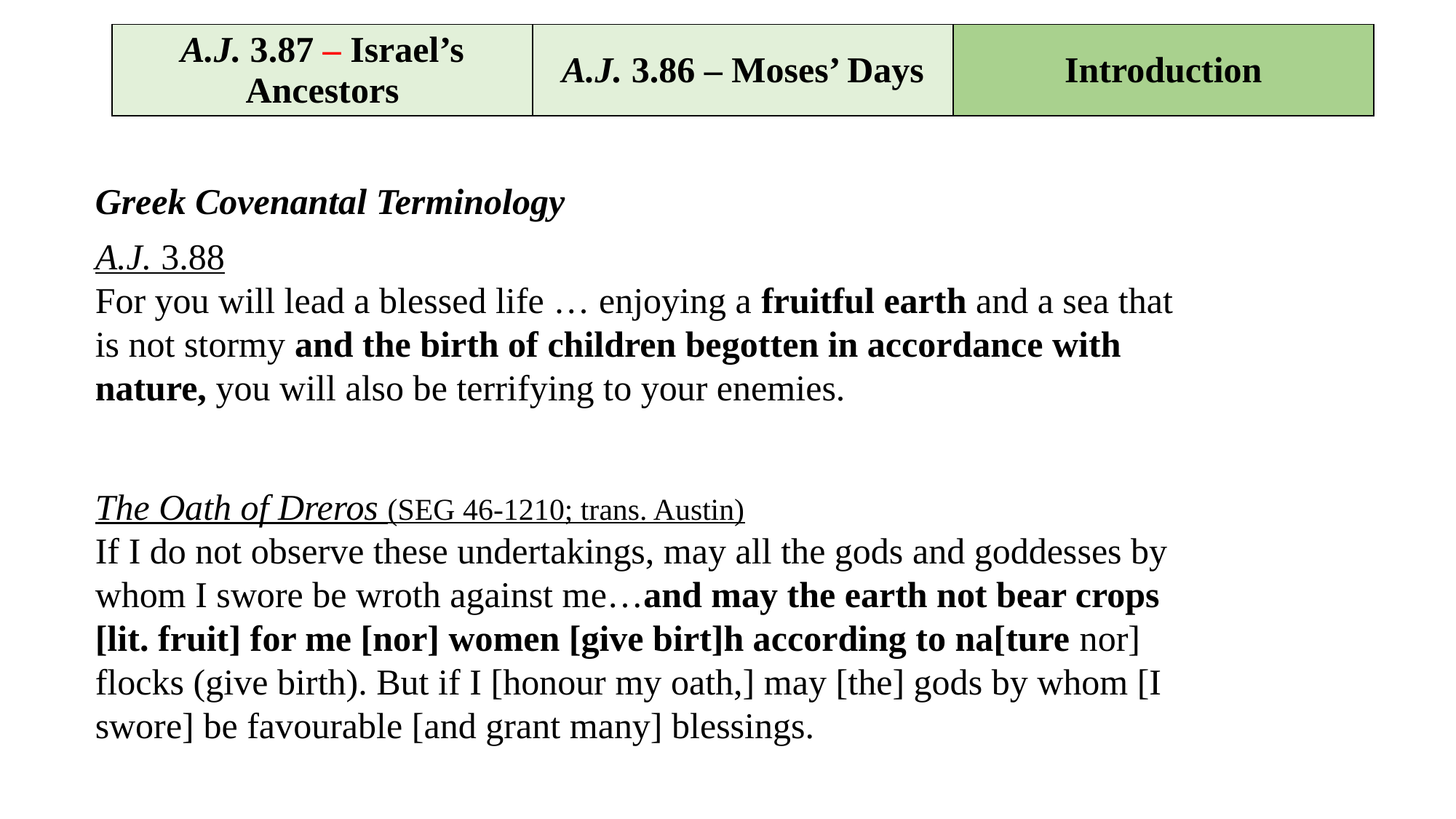

| A.J. 3.87 – Israel’s Ancestors | A.J. 3.86 – Moses’ Days | Introduction |
| --- | --- | --- |
#
Greek Covenantal Terminology

A.J. 3.88
For you will lead a blessed life … enjoying a fruitful earth and a sea that is not stormy and the birth of children begotten in accordance with nature, you will also be terrifying to your enemies.
The Oath of Dreros (SEG 46-1210; trans. Austin)
If I do not observe these undertakings, may all the gods and goddesses by whom I swore be wroth against me…and may the earth not bear crops [lit. fruit] for me [nor] women [give birt]h according to na[ture nor] flocks (give birth). But if I [honour my oath,] may [the] gods by whom [I swore] be favourable [and grant many] blessings.